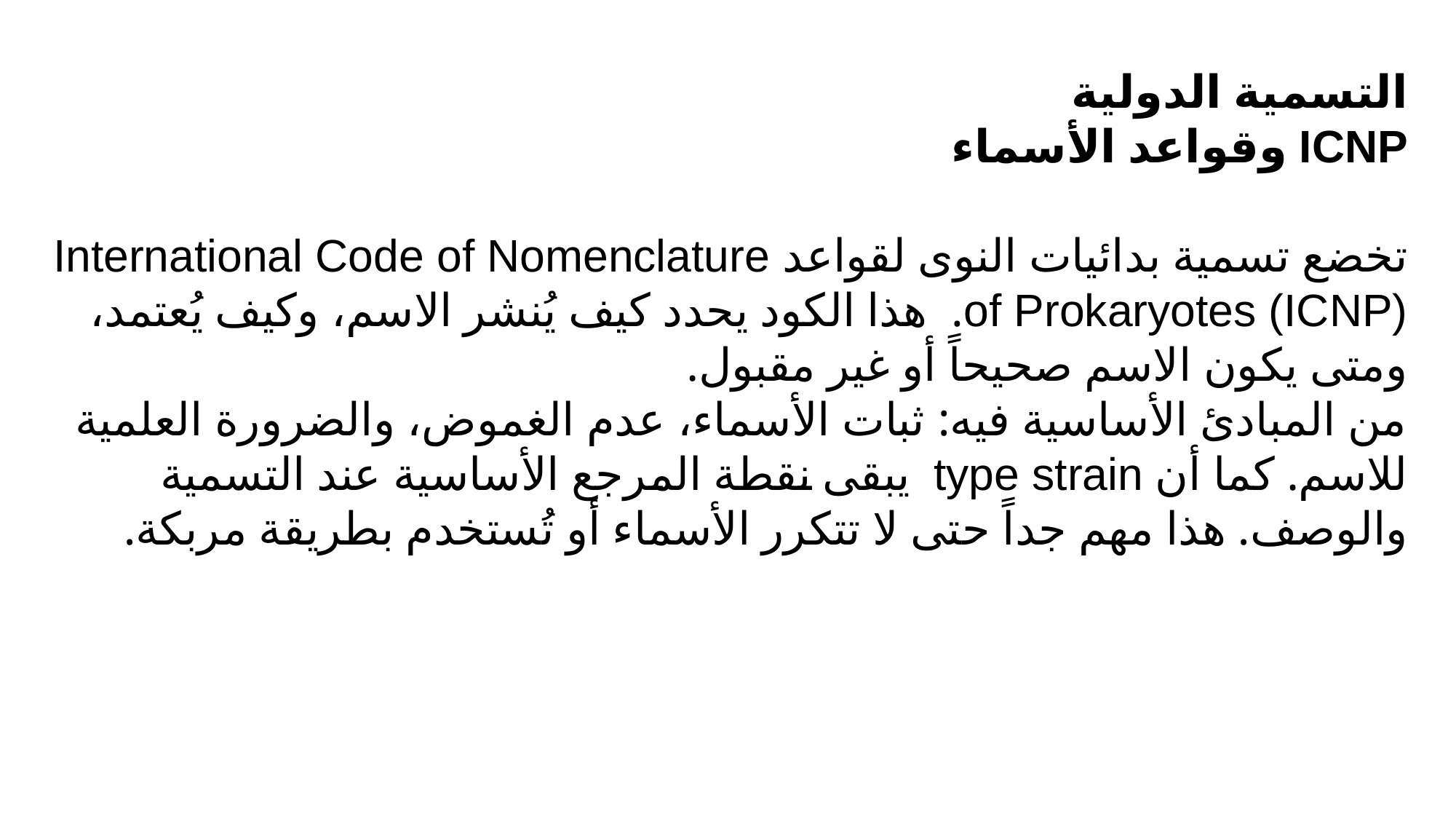

التسمية الدولية
ICNP وقواعد الأسماء
تخضع تسمية بدائيات النوى لقواعد International Code of Nomenclature of Prokaryotes (ICNP).  هذا الكود يحدد كيف يُنشر الاسم، وكيف يُعتمد، ومتى يكون الاسم صحيحاً أو غير مقبول.
من المبادئ الأساسية فيه: ثبات الأسماء، عدم الغموض، والضرورة العلمية للاسم. كما أن type strain  يبقى نقطة المرجع الأساسية عند التسمية والوصف. هذا مهم جداً حتى لا تتكرر الأسماء أو تُستخدم بطريقة مربكة.